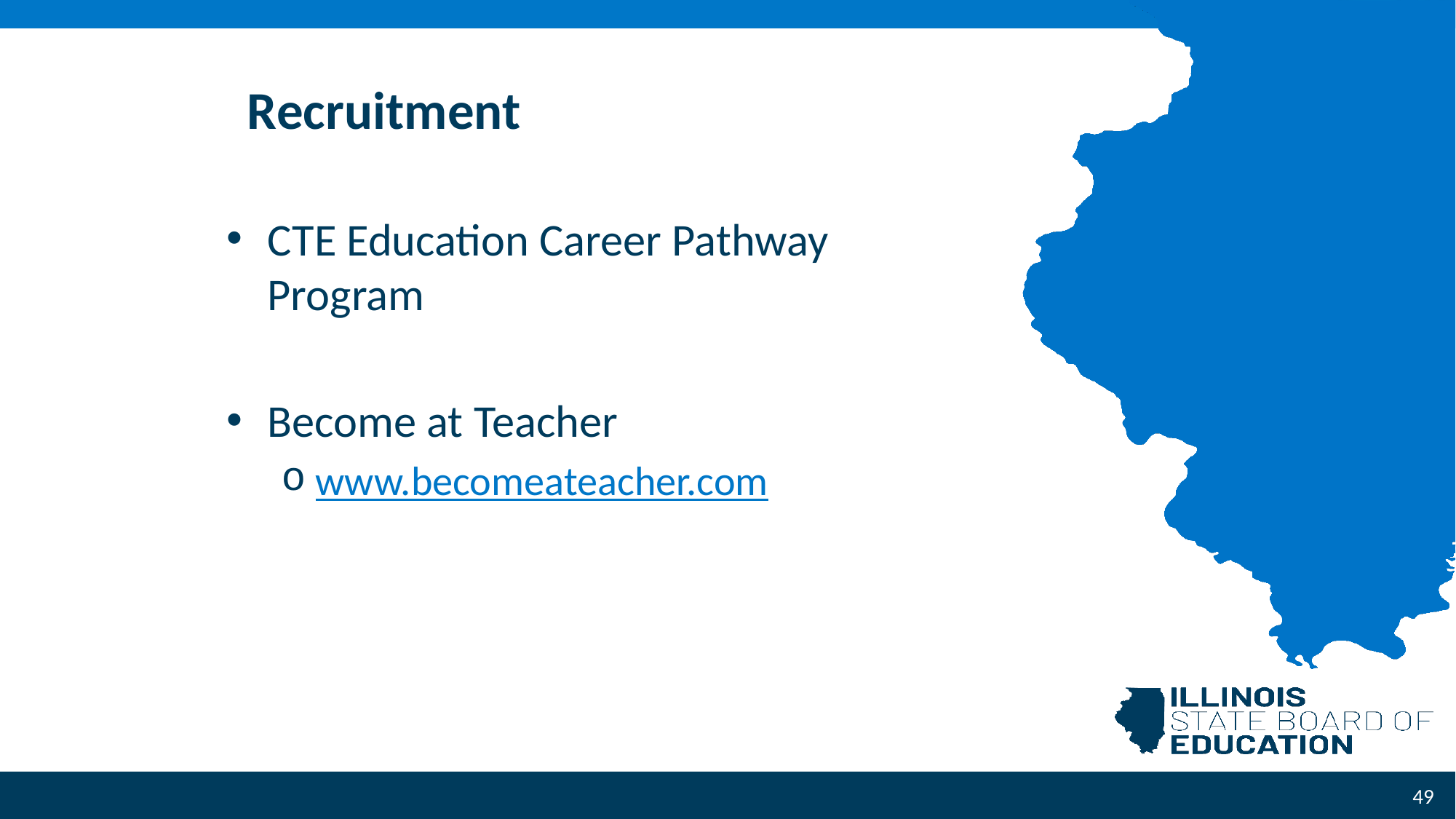

# Recruitment
CTE Education Career Pathway Program

Become at Teacher
www.becomeateacher.com